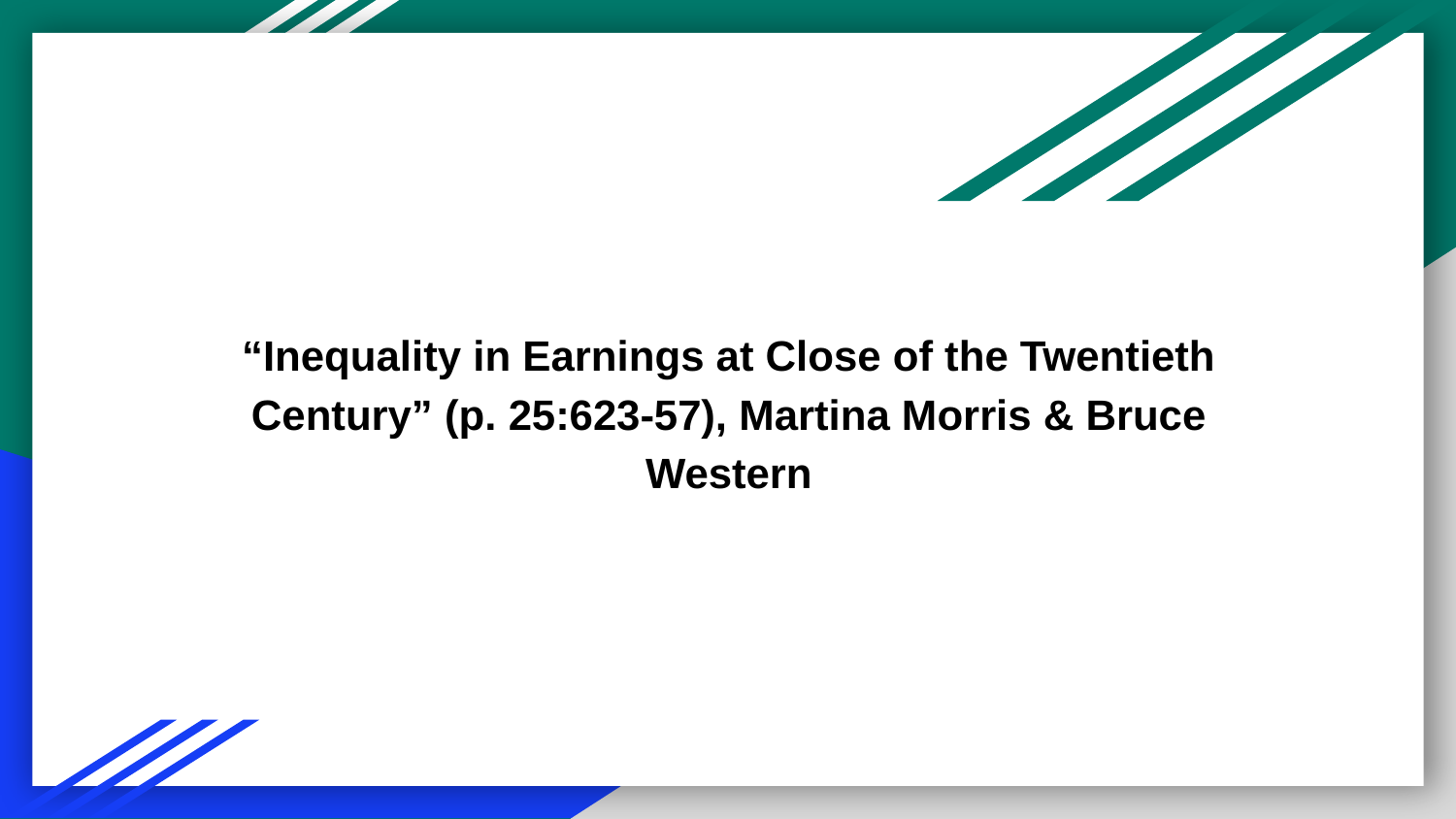

# “Inequality in Earnings at Close of the Twentieth Century” (p. 25:623-57), Martina Morris & Bruce Western